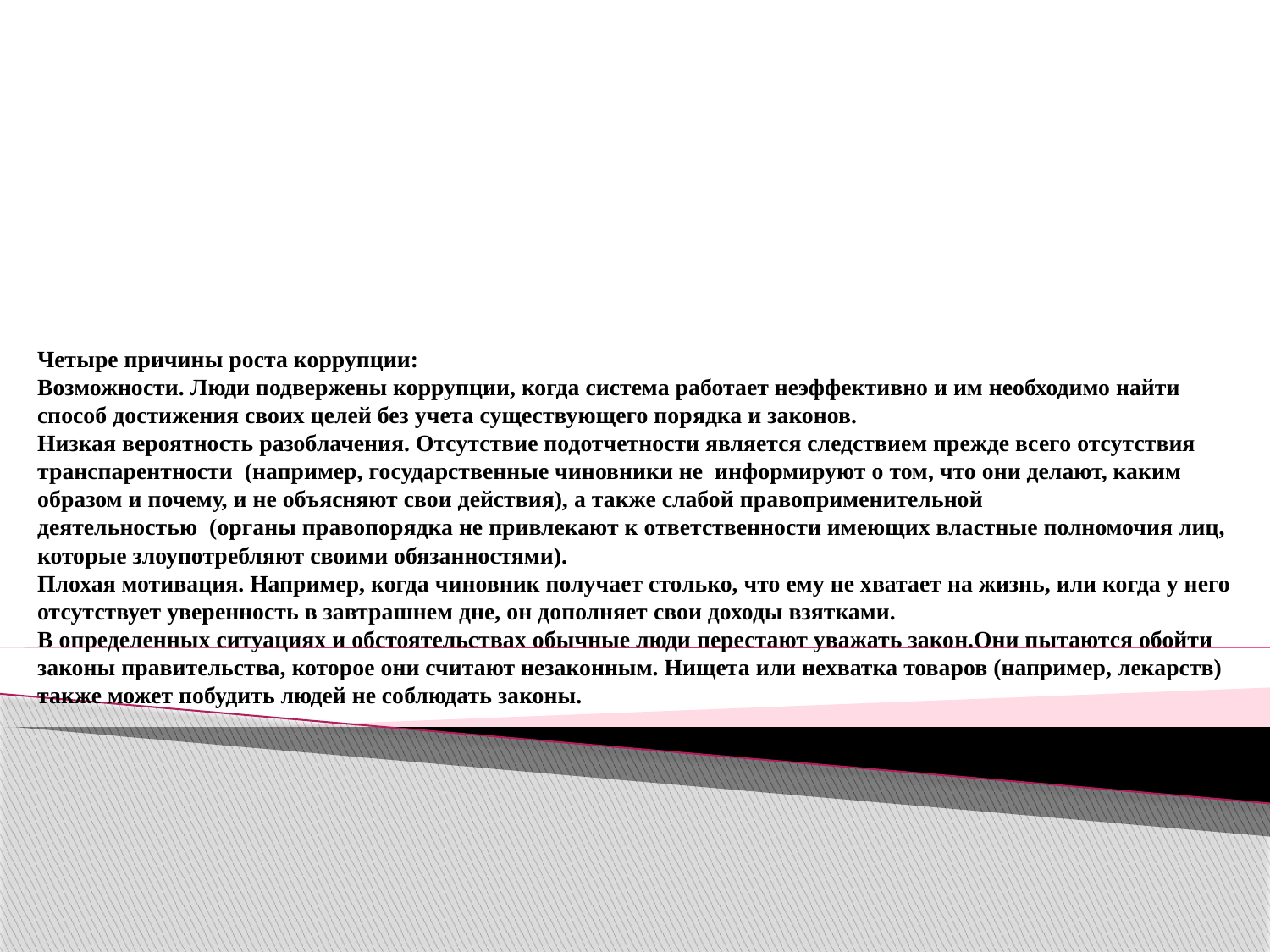

# Четыре причины роста коррупции: Возможности. Люди подвержены коррупции, когда система работает неэффективно и им необходимо найти способ достижения своих целей без учета существующего порядка и законов. Низкая вероятность разоблачения. Отсутствие подотчетности является следствием прежде всего отсутствия транспарентности  (например, государственные чиновники не  информируют о том, что они делают, каким образом и почему, и не объясняют свои действия), а также слабой правоприменительной деятельностью  (органы правопорядка не привлекают к ответственности имеющих властные полномочия лиц, которые злоупотребляют своими обязанностями). Плохая мотивация. Например, когда чиновник получает столько, что ему не хватает на жизнь, или когда у него отсутствует уверенность в завтрашнем дне, он дополняет свои доходы взятками. В определенных ситуациях и обстоятельствах обычные люди перестают уважать закон.Они пытаются обойти законы правительства, которое они считают незаконным. Нищета или нехватка товаров (например, лекарств) также может побудить людей не соблюдать законы.